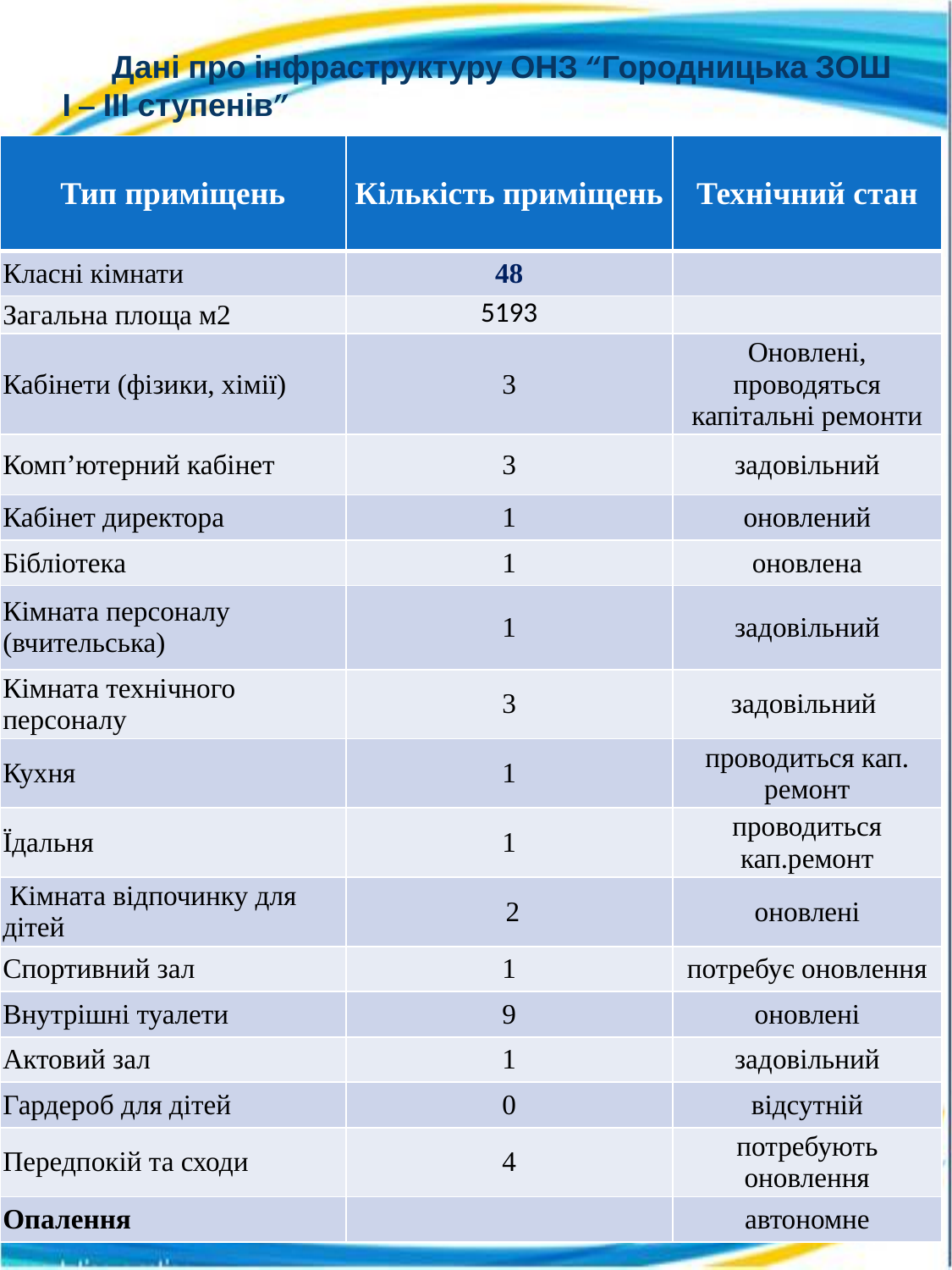

# Дані про інфраструктуру ОНЗ “Городницька ЗОШ І – ІІІ ступенів”
| Тип приміщень | Кількість приміщень | Технічний стан |
| --- | --- | --- |
| Класні кімнати | 48 |  |
| Загальна площа м2 | 5193 |  |
| Кабінети (фізики, хімії) | 3 | Оновлені, проводяться капітальні ремонти |
| Комп’ютерний кабінет | 3 | задовільний |
| Кабінет директора | 1 | оновлений |
| Бібліотека | 1 | оновлена |
| Кімната персоналу (вчительська) | 1 | задовільний |
| Кімната технічного персоналу | 3 | задовільний |
| Кухня | 1 | проводиться кап. ремонт |
| Їдальня | 1 | проводиться кап.ремонт |
| Кімната відпочинку для дітей | 2 | оновлені |
| Спортивний зал | 1 | потребує оновлення |
| Внутрішні туалети | 9 | оновлені |
| Актовий зал | 1 | задовільний |
| Гардероб для дітей | 0 | відсутній |
| Передпокій та сходи | 4 | потребують оновлення |
| Опалення |  | автономне |